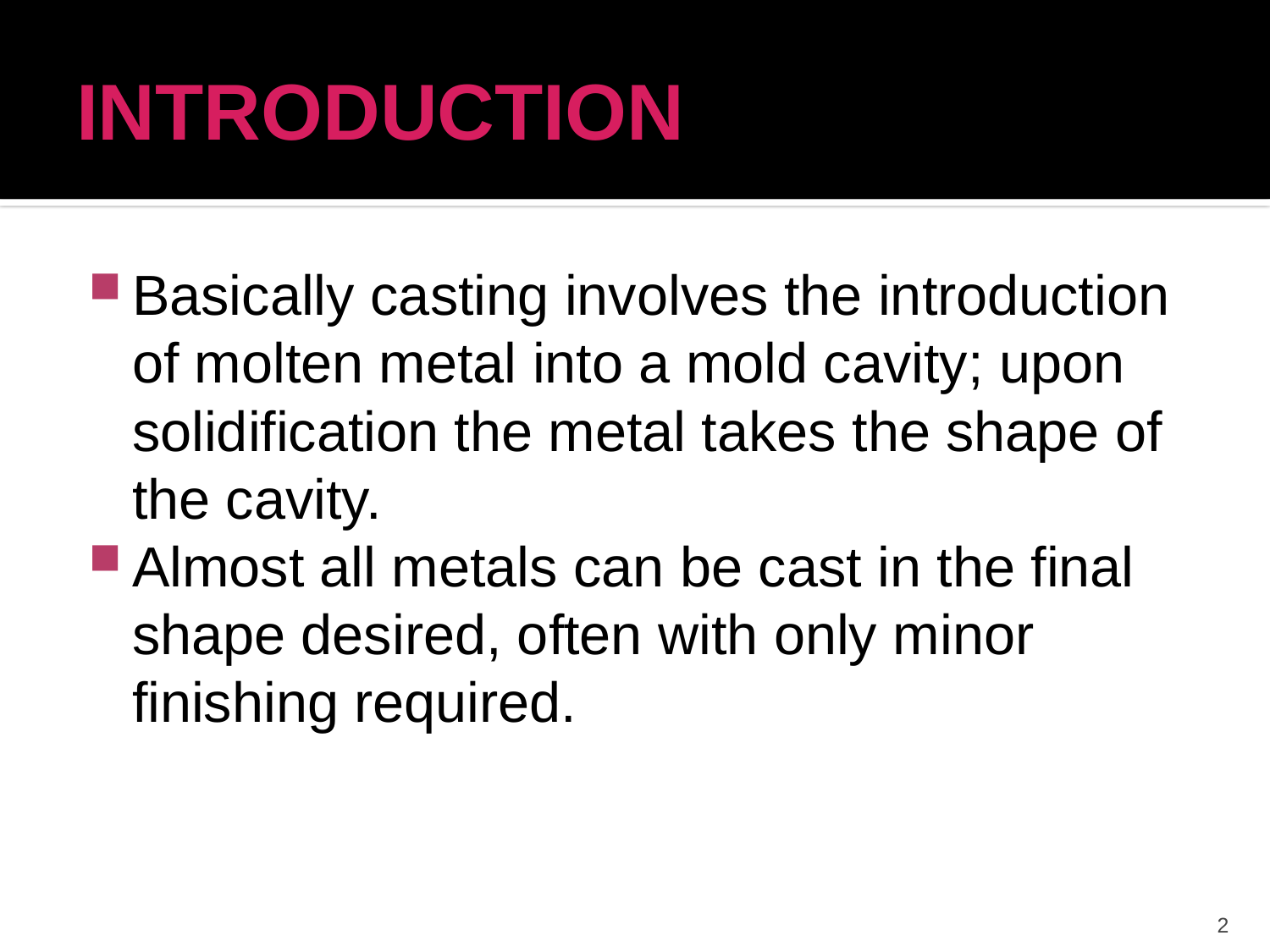

# INTRODUCTION
Basically casting involves the introduction of molten metal into a mold cavity; upon solidification the metal takes the shape of the cavity.
Almost all metals can be cast in the final shape desired, often with only minor finishing required.
2